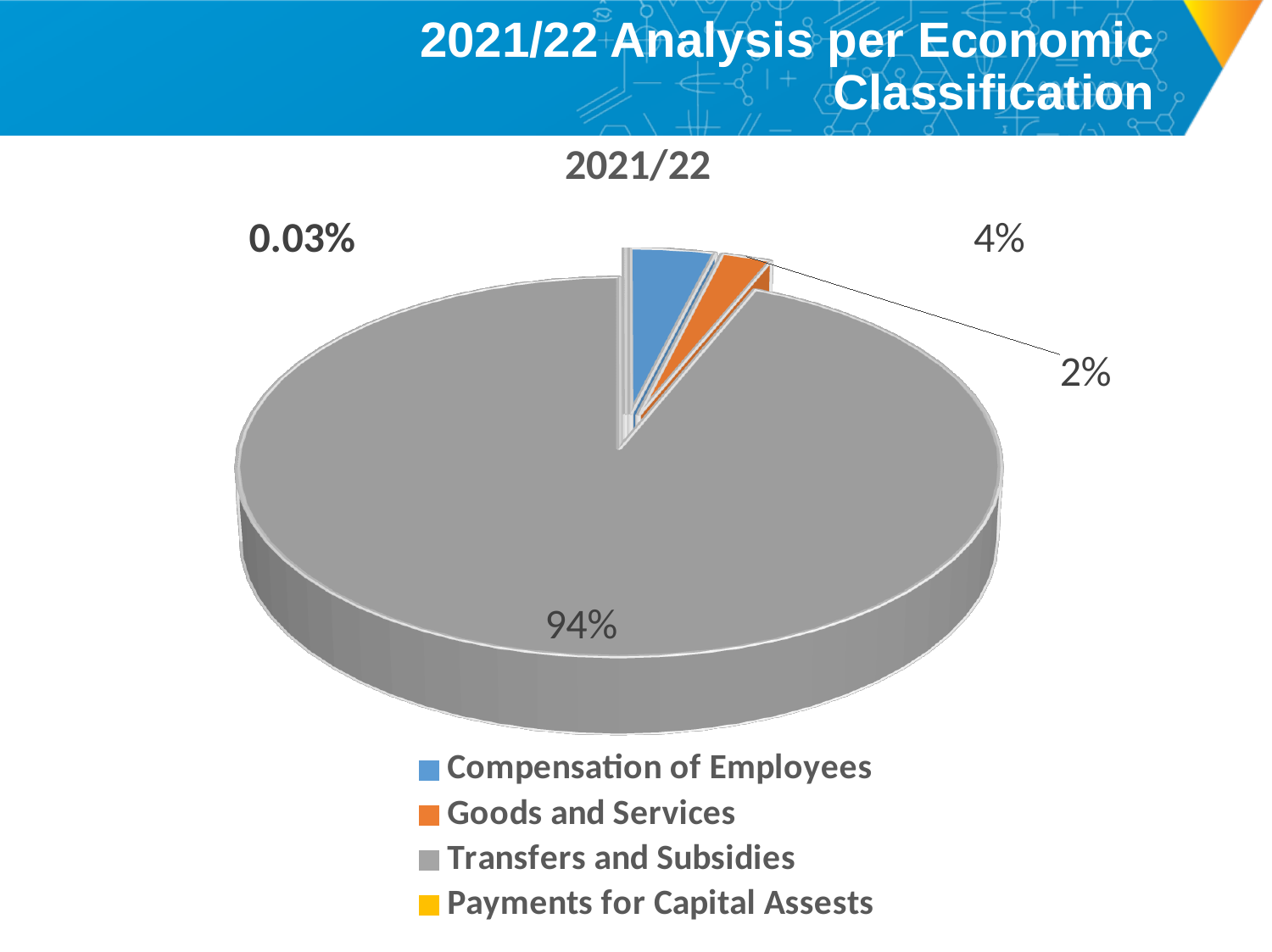

# 2021/22 Analysis per Economic Classification

[unsupported chart]

### Chart

| Category |
|---|